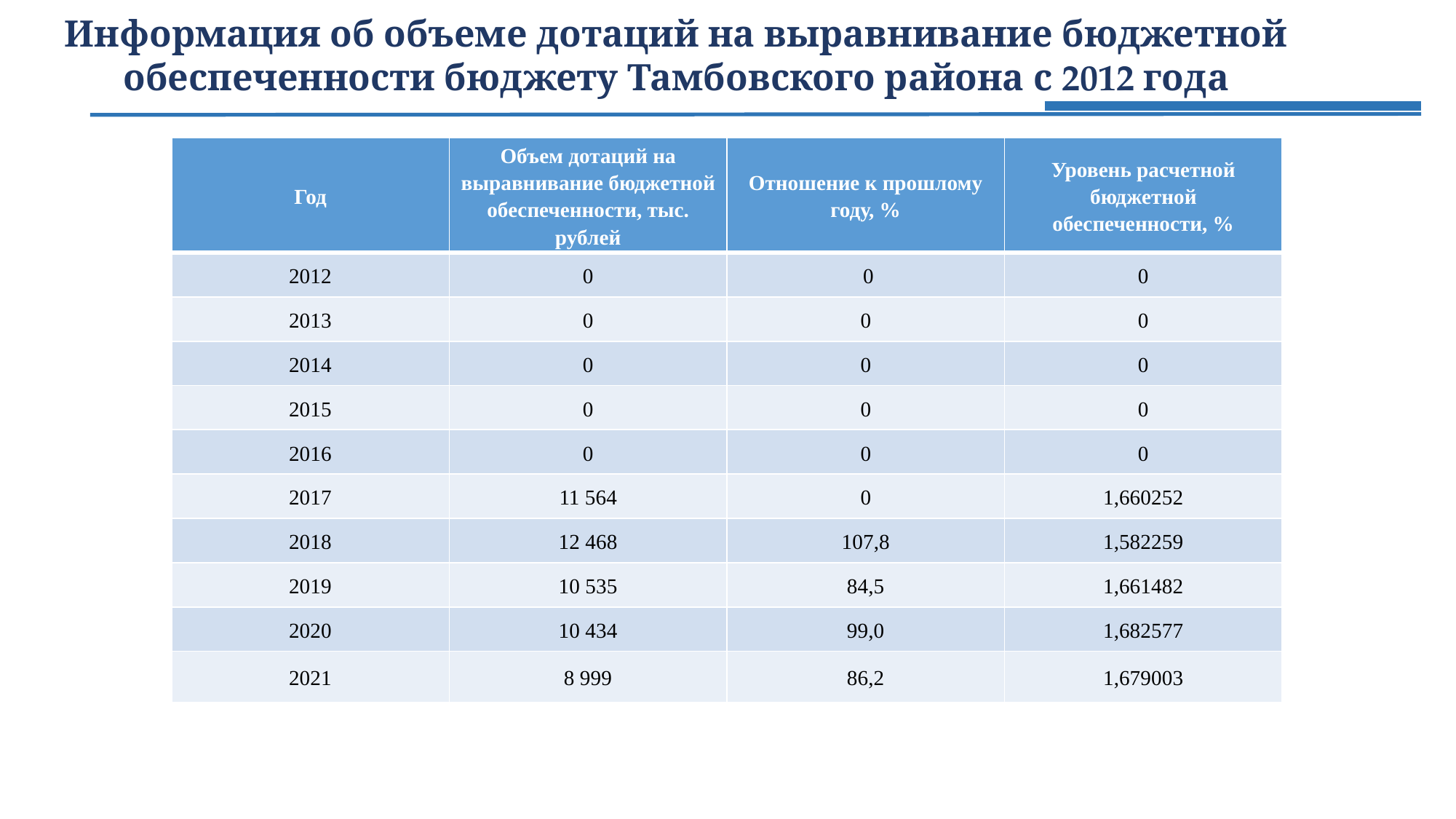

# Информация об объеме дотаций на выравнивание бюджетной обеспеченности бюджету Тамбовского района с 2012 года
| Год | Объем дотаций на выравнивание бюджетной обеспеченности, тыс. рублей | Отношение к прошлому году, % | Уровень расчетной бюджетной обеспеченности, % |
| --- | --- | --- | --- |
| 2012 | 0 | 0 | 0 |
| 2013 | 0 | 0 | 0 |
| 2014 | 0 | 0 | 0 |
| 2015 | 0 | 0 | 0 |
| 2016 | 0 | 0 | 0 |
| 2017 | 11 564 | 0 | 1,660252 |
| 2018 | 12 468 | 107,8 | 1,582259 |
| 2019 | 10 535 | 84,5 | 1,661482 |
| 2020 | 10 434 | 99,0 | 1,682577 |
| 2021 | 8 999 | 86,2 | 1,679003 |